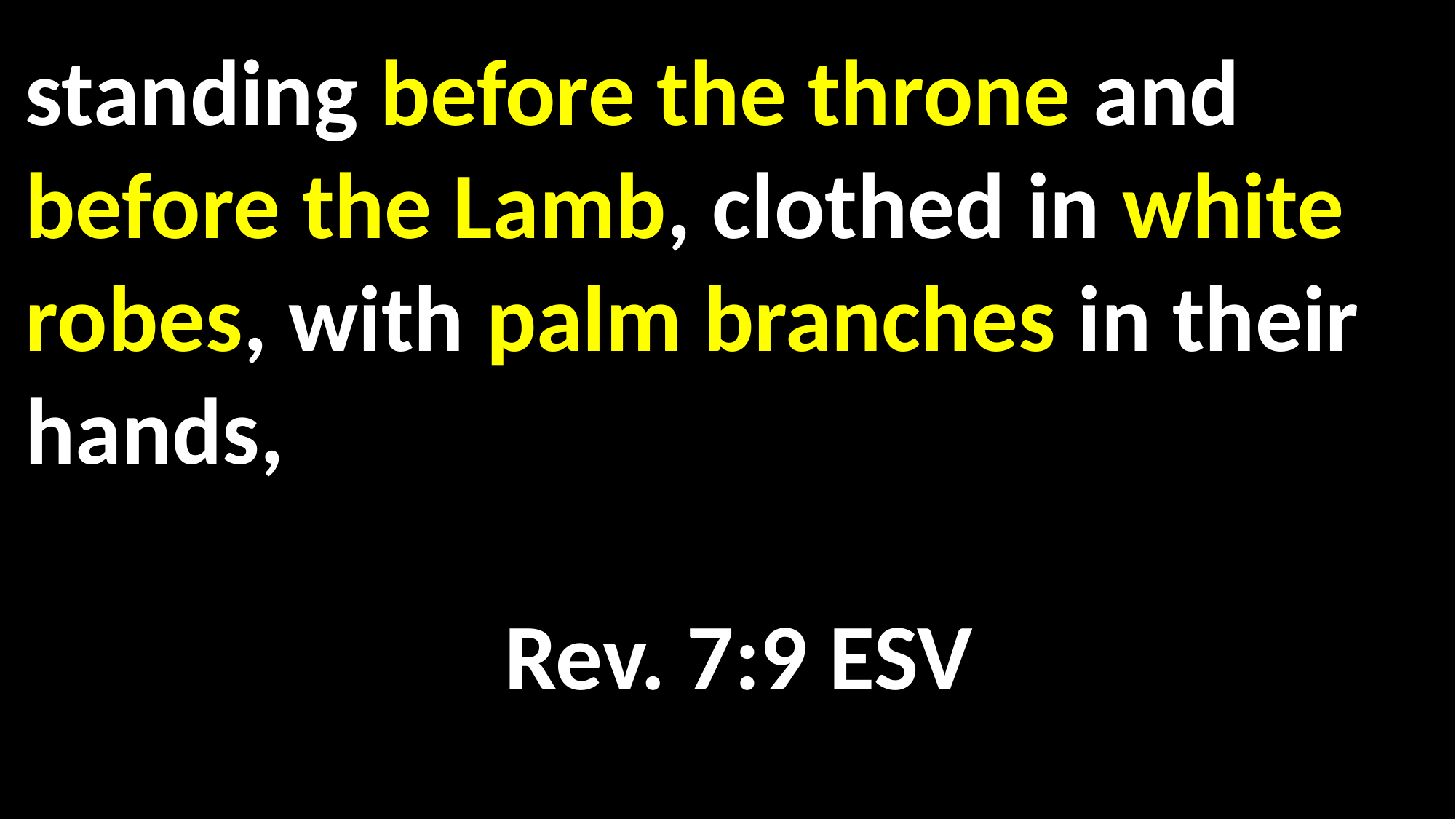

standing before the throne and before the Lamb, clothed in white robes, with palm branches in their hands, 												           														  Rev. 7:9 ESV